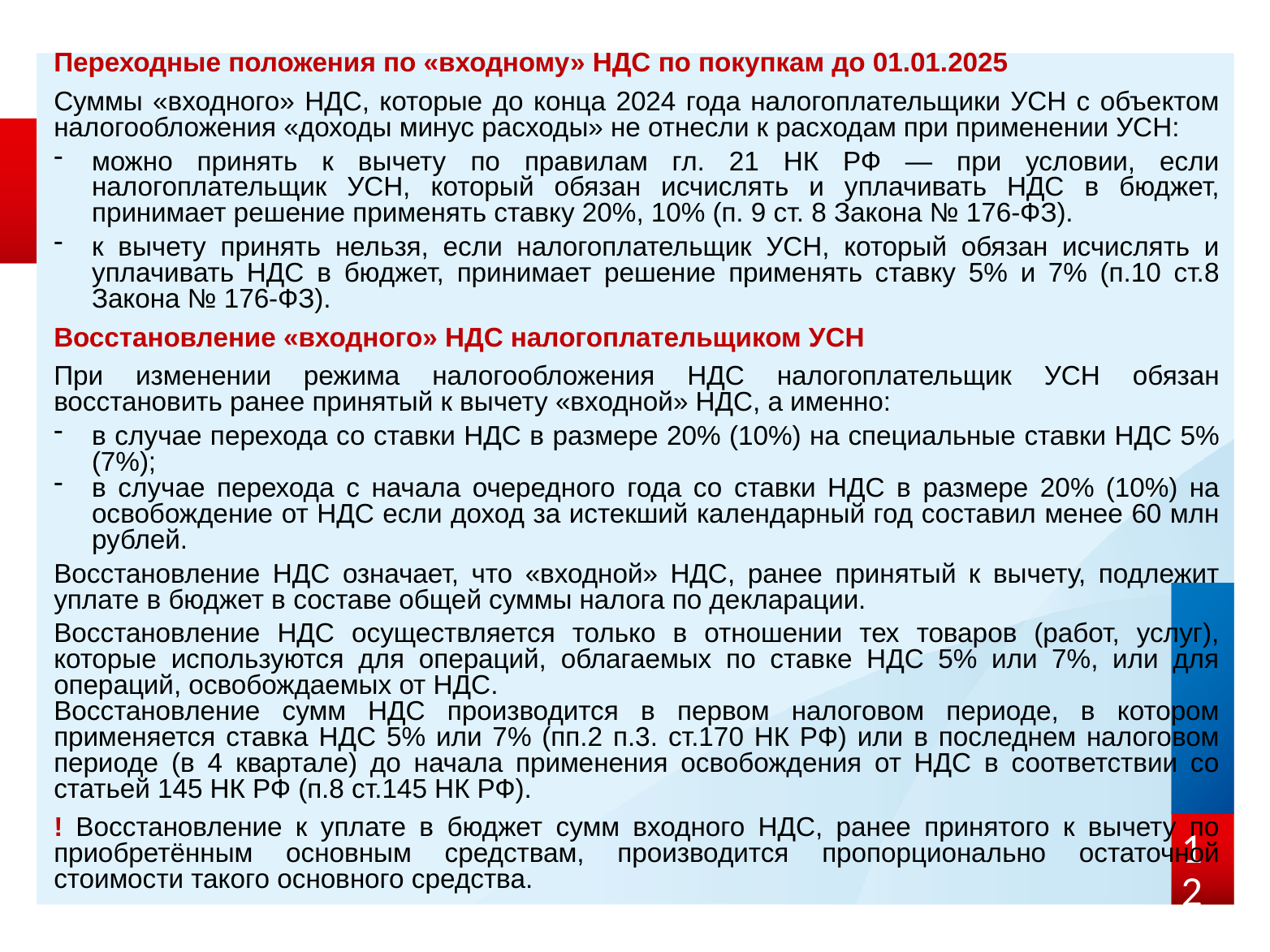

Переходные положения по «входному» НДС по покупкам до 01.01.2025

Суммы «входного» НДС, которые до конца 2024 года налогоплательщики УСН с объектом налогообложения «доходы минус расходы» не отнесли к расходам при применении УСН:

можно принять к вычету по правилам гл. 21 НК РФ — при условии, если налогоплательщик УСН, который обязан исчислять и уплачивать НДС в бюджет, принимает решение применять ставку 20%, 10% (п. 9 ст. 8 Закона № 176-ФЗ).

к вычету принять нельзя, если налогоплательщик УСН, который обязан исчислять и уплачивать НДС в бюджет, принимает решение применять ставку 5% и 7% (п.10 ст.8 Закона № 176-ФЗ).

Восстановление «входного» НДС налогоплательщиком УСН

При изменении режима налогообложения НДС налогоплательщик УСН обязан восстановить ранее принятый к вычету «входной» НДС, а именно:

в случае перехода со ставки НДС в размере 20% (10%) на специальные ставки НДС 5% (7%);
в случае перехода с начала очередного года со ставки НДС в размере 20% (10%) на освобождение от НДС если доход за истекший календарный год составил менее 60 млн рублей.

Восстановление НДС означает, что «входной» НДС, ранее принятый к вычету, подлежит уплате в бюджет в составе общей суммы налога по декларации.

Восстановление НДС осуществляется только в отношении тех товаров (работ, услуг), которые используются для операций, облагаемых по ставке НДС 5% или 7%, или для операций, освобождаемых от НДС.
Восстановление сумм НДС производится в первом налоговом периоде, в котором применяется ставка НДС 5% или 7% (пп.2 п.3. ст.170 НК РФ) или в последнем налоговом периоде (в 4 квартале) до начала применения освобождения от НДС в соответствии со статьей 145 НК РФ (п.8 ст.145 НК РФ).

! Восстановление к уплате в бюджет сумм входного НДС, ранее принятого к вычету по приобретённым основным средствам, производится пропорционально остаточной стоимости такого основного средства.

12